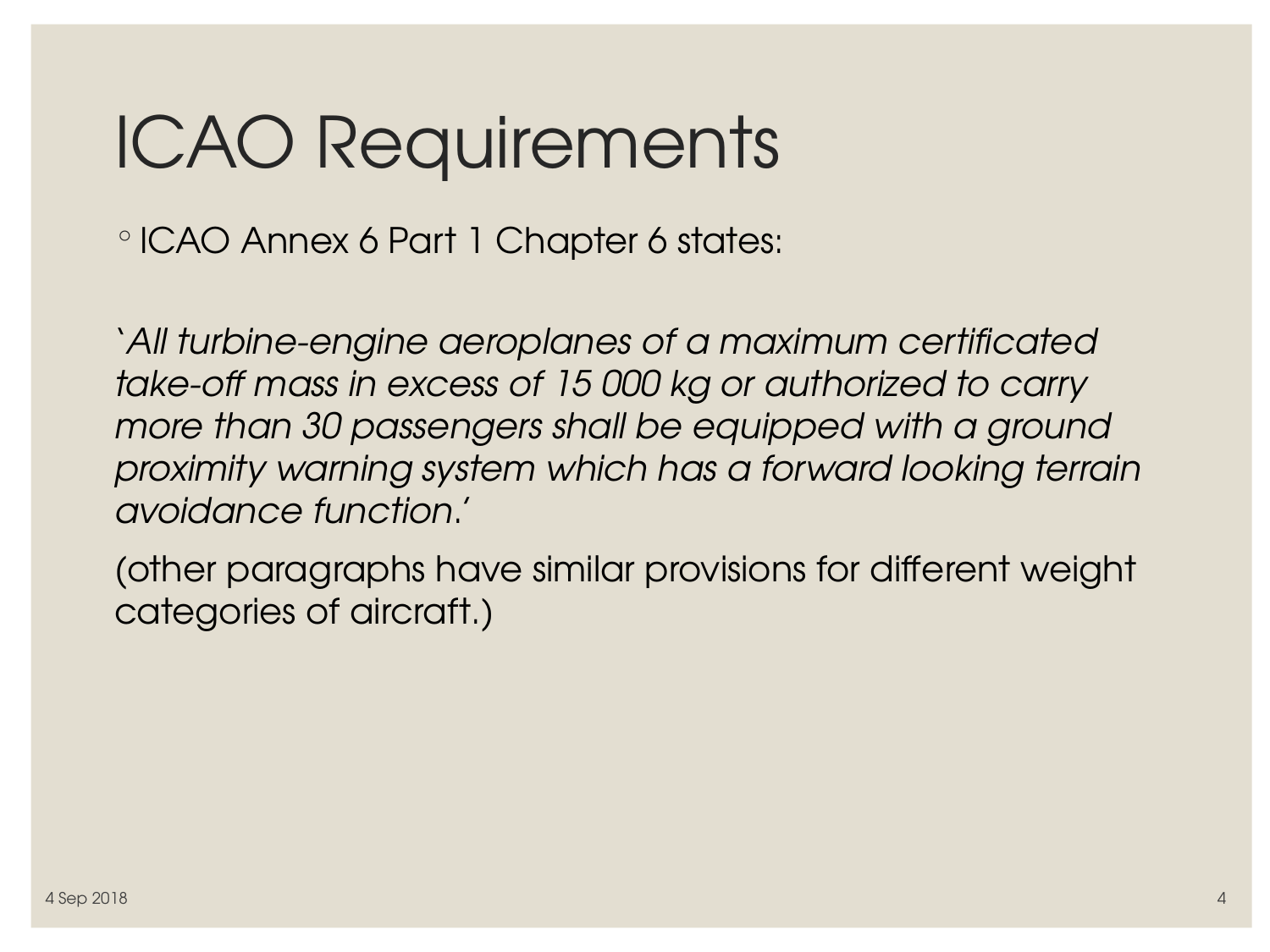

# ICAO Requirements
ICAO Annex 6 Part 1 Chapter 6 states:
‘All turbine-engine aeroplanes of a maximum certificated take-off mass in excess of 15 000 kg or authorized to carry more than 30 passengers shall be equipped with a ground proximity warning system which has a forward looking terrain avoidance function.’
(other paragraphs have similar provisions for different weight categories of aircraft.)
4 Sep 2018
4